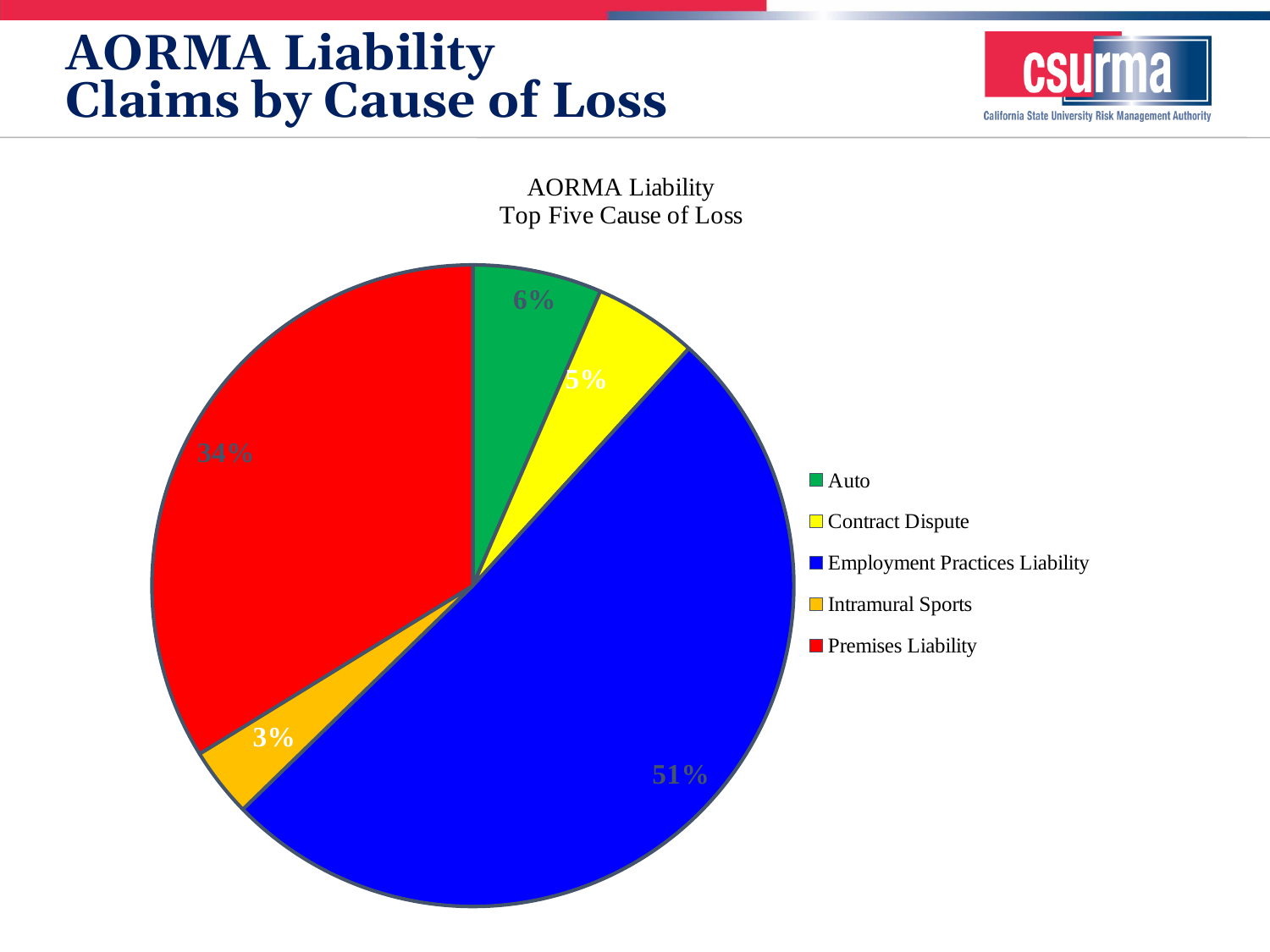

AORMA Liability
Claims by Cause of Loss

### Chart: AORMA Liability
Top Five Cause of Loss

| Category | Total |
|---|---|
| Auto | 730225.7699999999 |
| Contract Dispute | 590188.4700000001 |
| Employment Practices Liability | 5726133.649999997 |
| Intramural Sports | 392651.23 |
| Premises Liability | 3795695.1599999988 |